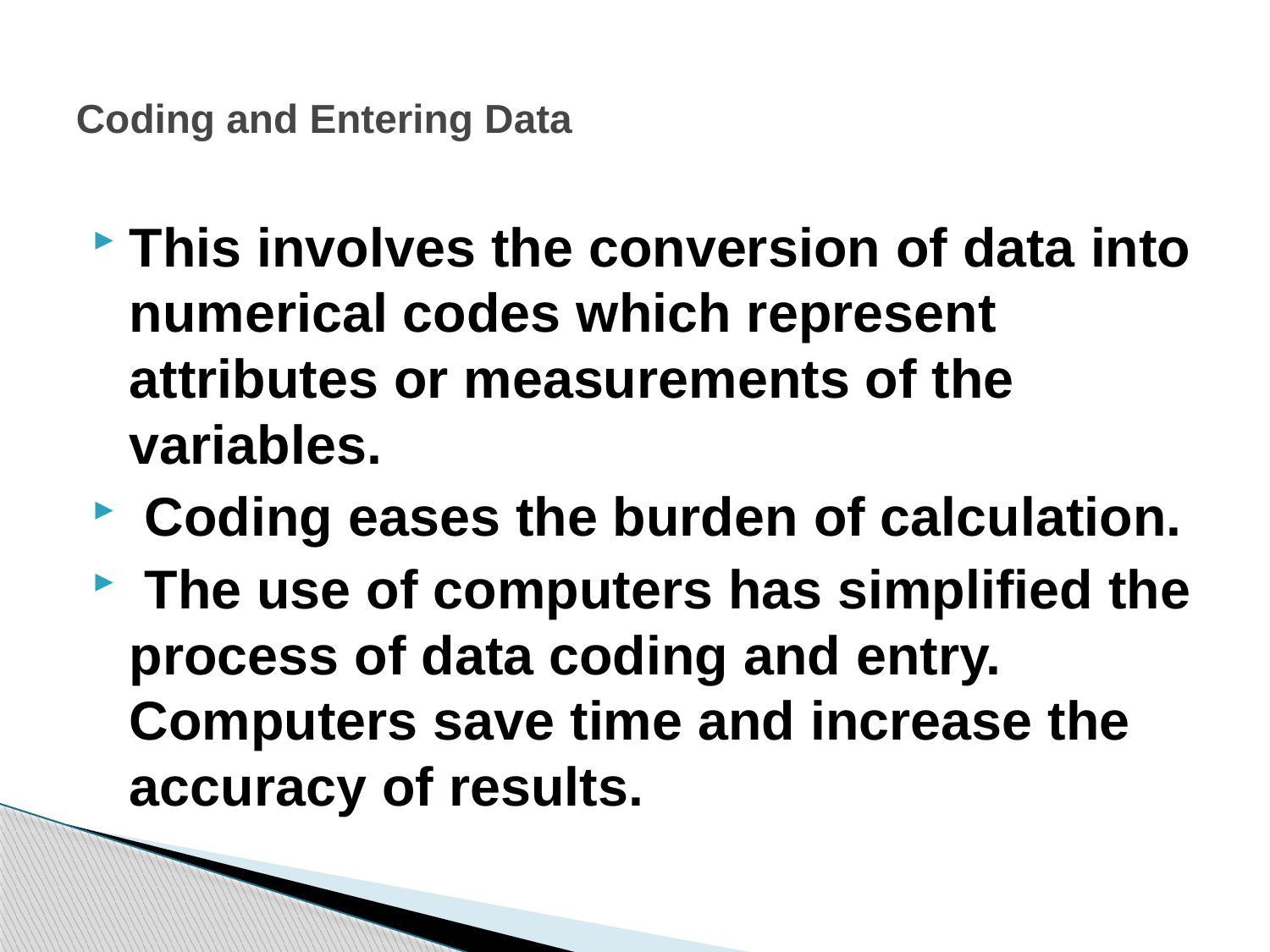

# Coding and Entering Data
This involves the conversion of data into numerical codes which represent attributes or measurements of the variables.
 Coding eases the burden of calculation.
 The use of computers has simplified the process of data coding and entry. Computers save time and increase the accuracy of results.